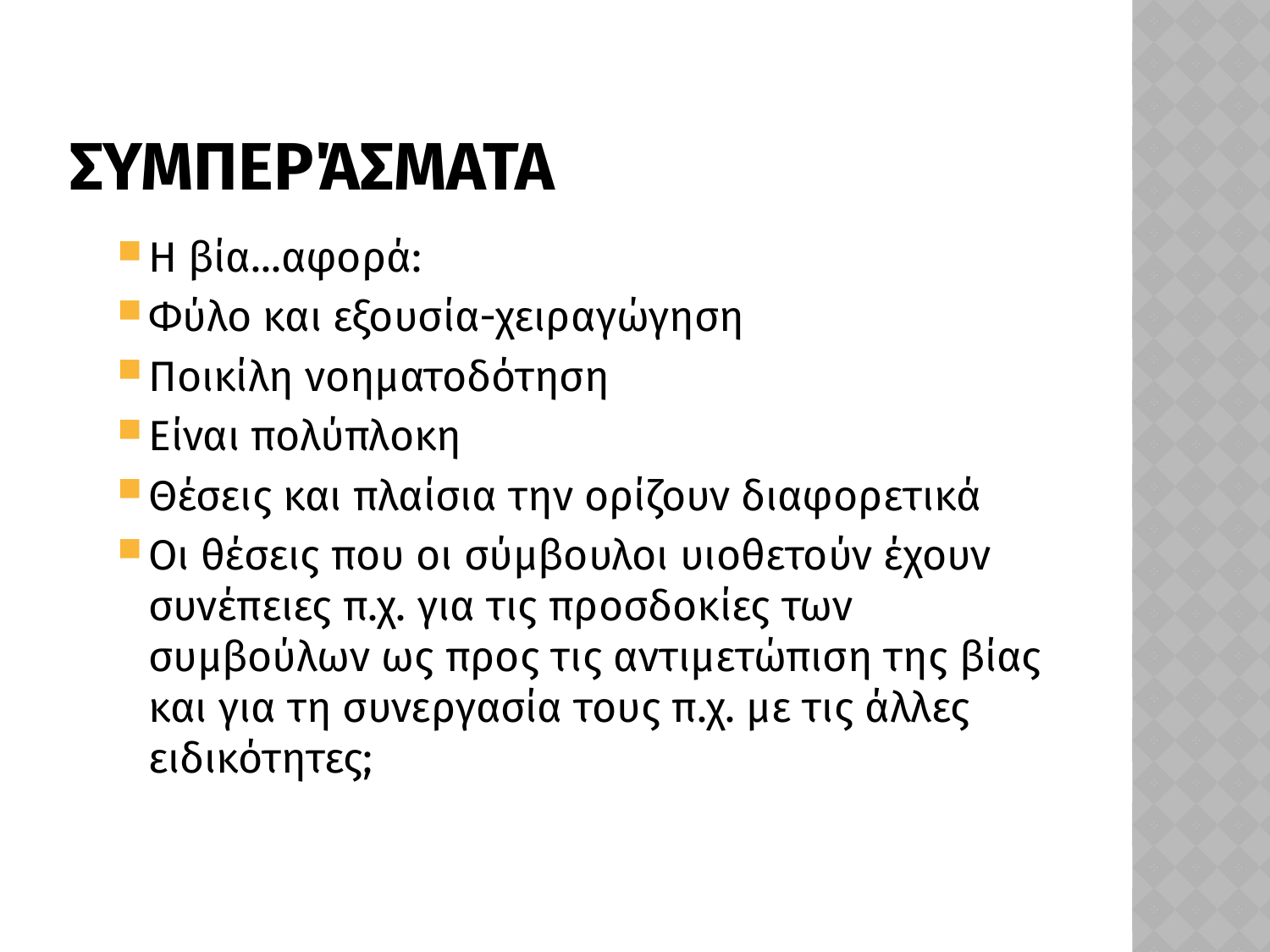

# Συμπεράσματα
Η βία...αφορά:
Φύλο και εξουσία-χειραγώγηση
Ποικίλη νοηματοδότηση
Είναι πολύπλοκη
Θέσεις και πλαίσια την ορίζουν διαφορετικά
Οι θέσεις που οι σύμβουλοι υιοθετούν έχουν συνέπειες π.χ. για τις προσδοκίες των συμβούλων ως προς τις αντιμετώπιση της βίας και για τη συνεργασία τους π.χ. με τις άλλες ειδικότητες;